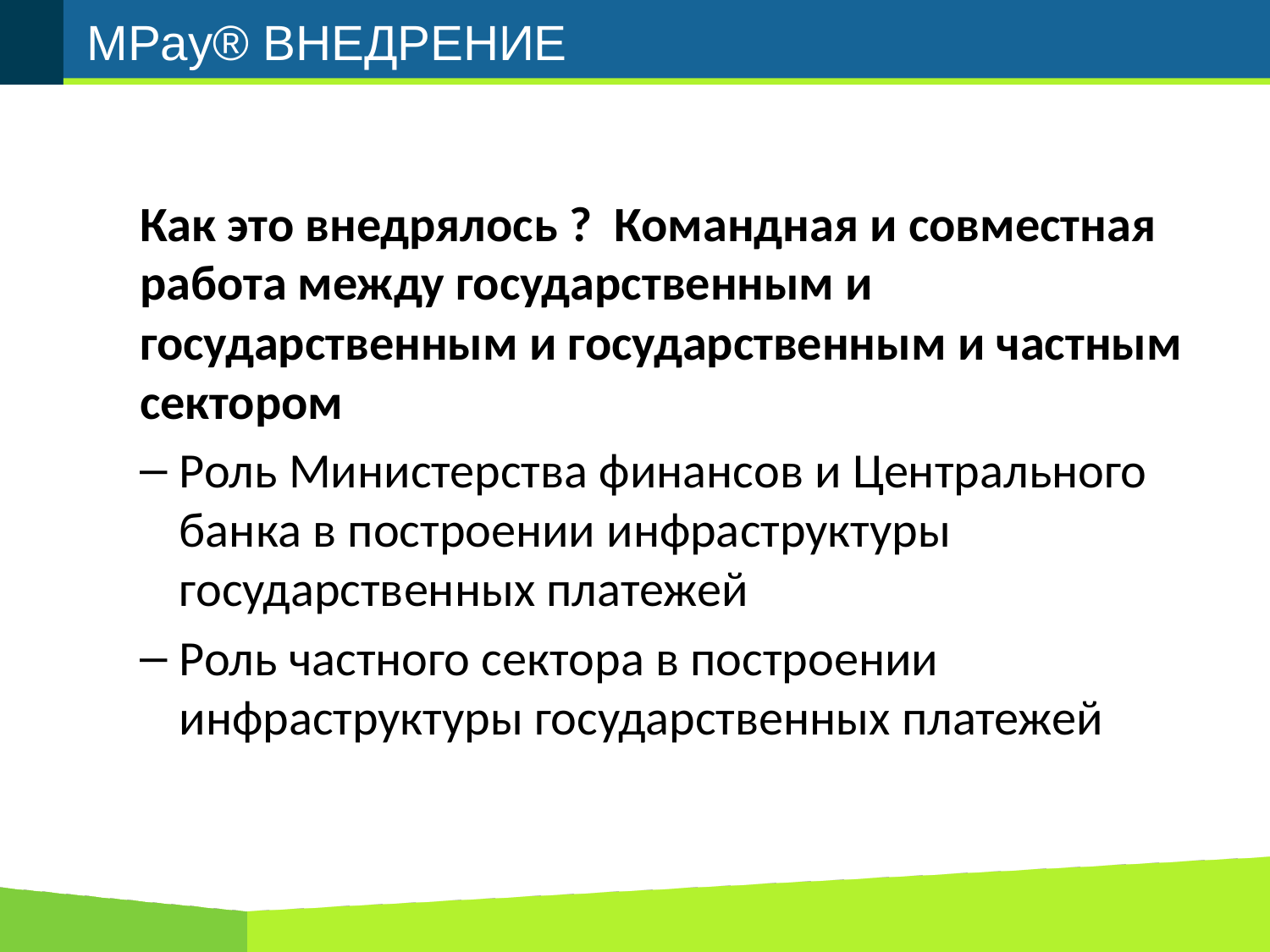

# MPay® ВНЕДРЕНИЕ

Как это внедрялось ?  Командная и совместная работа между государственным и государственным и государственным и частным сектором
Роль Министерства финансов и Центрального банка в построении инфраструктуры государственных платежей
Роль частного сектора в построении инфраструктуры государственных платежей